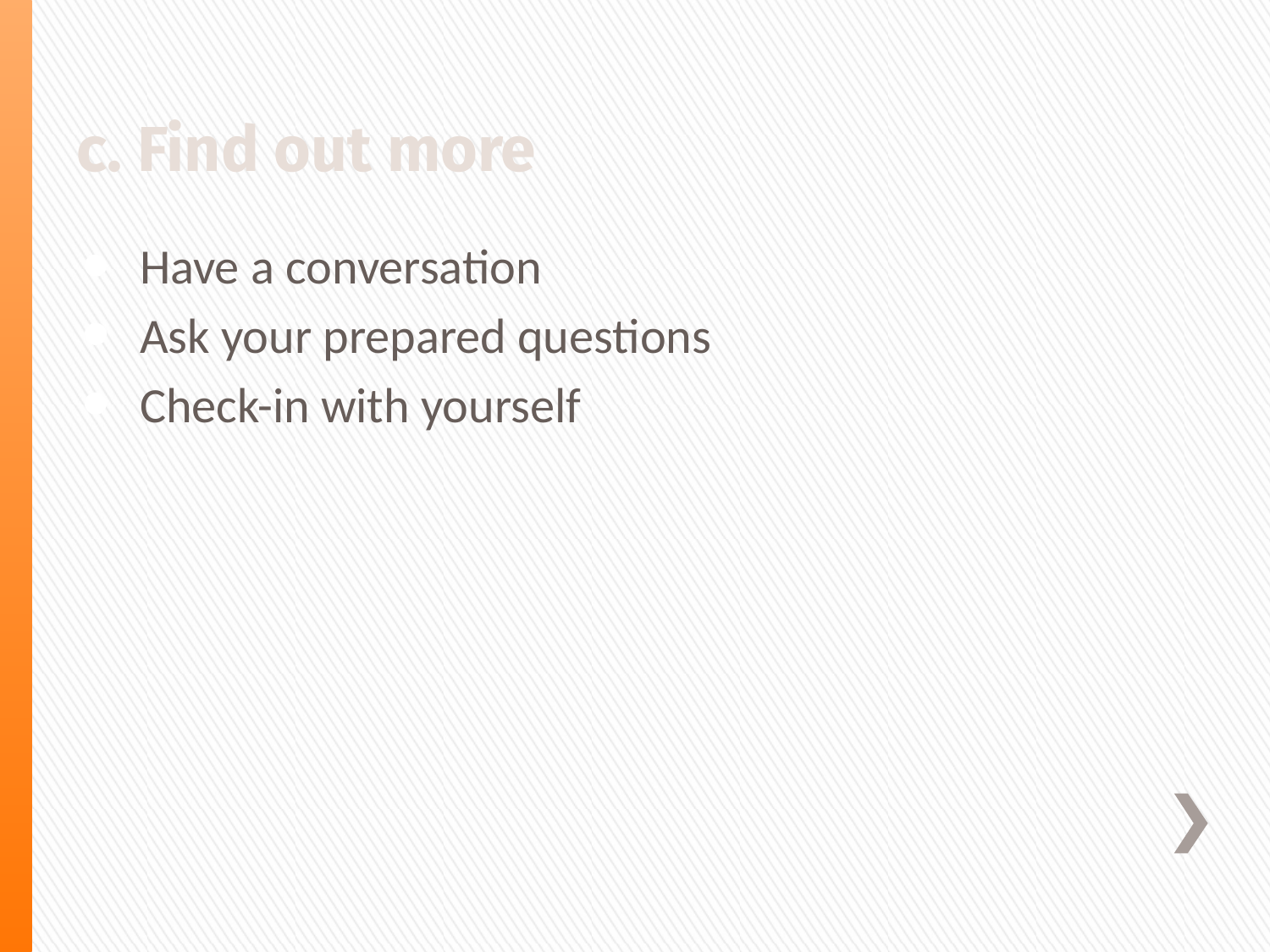

# c. Find out more
Have a conversation
Ask your prepared questions
Check-in with yourself